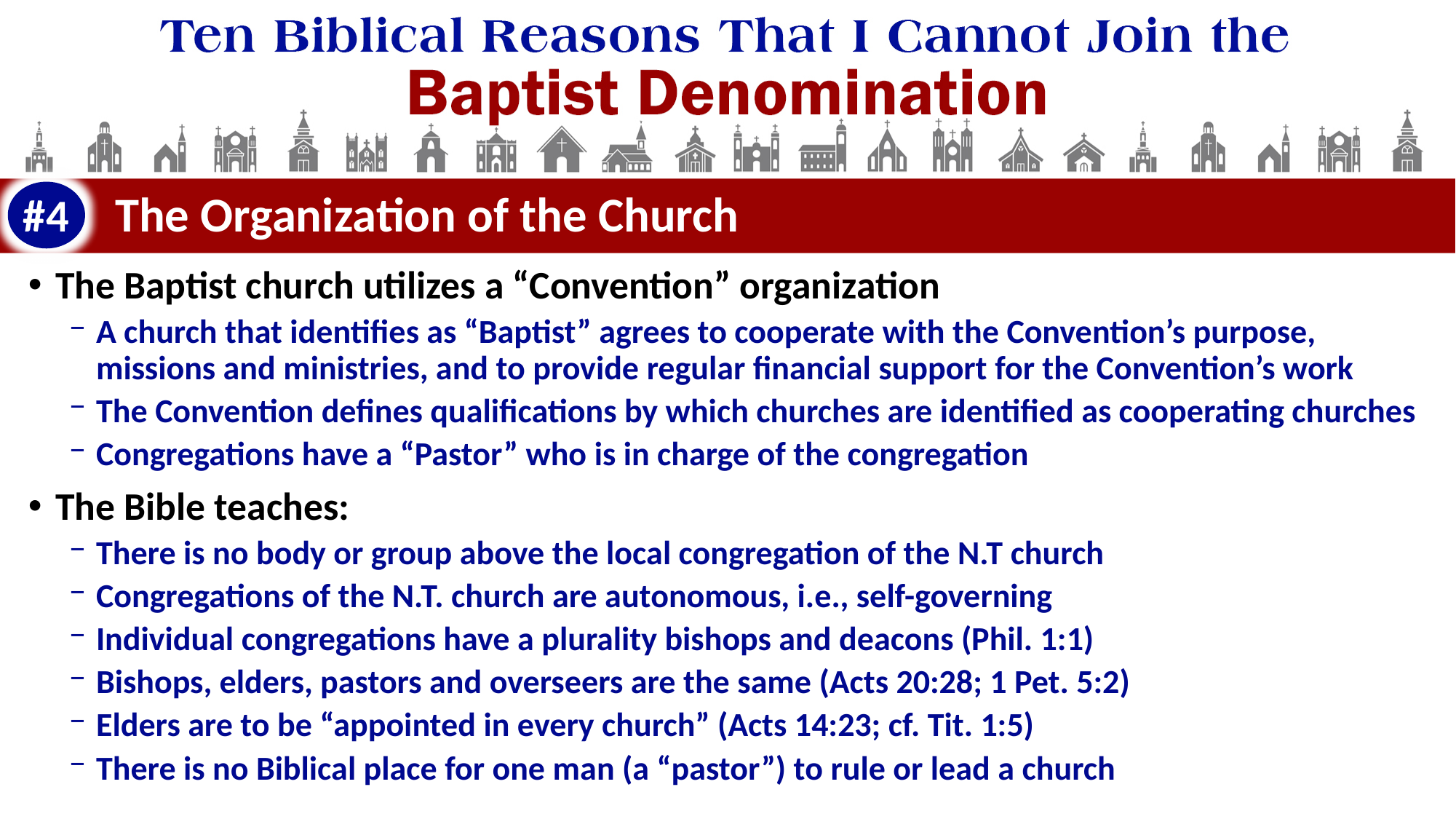

#4
# The Organization of the Church
The Baptist church utilizes a “Convention” organization
A church that identifies as “Baptist” agrees to cooperate with the Convention’s purpose, missions and ministries, and to provide regular financial support for the Convention’s work
The Convention defines qualifications by which churches are identified as cooperating churches
Congregations have a “Pastor” who is in charge of the congregation
The Bible teaches:
There is no body or group above the local congregation of the N.T church
Congregations of the N.T. church are autonomous, i.e., self-governing
Individual congregations have a plurality bishops and deacons (Phil. 1:1)
Bishops, elders, pastors and overseers are the same (Acts 20:28; 1 Pet. 5:2)
Elders are to be “appointed in every church” (Acts 14:23; cf. Tit. 1:5)
There is no Biblical place for one man (a “pastor”) to rule or lead a church